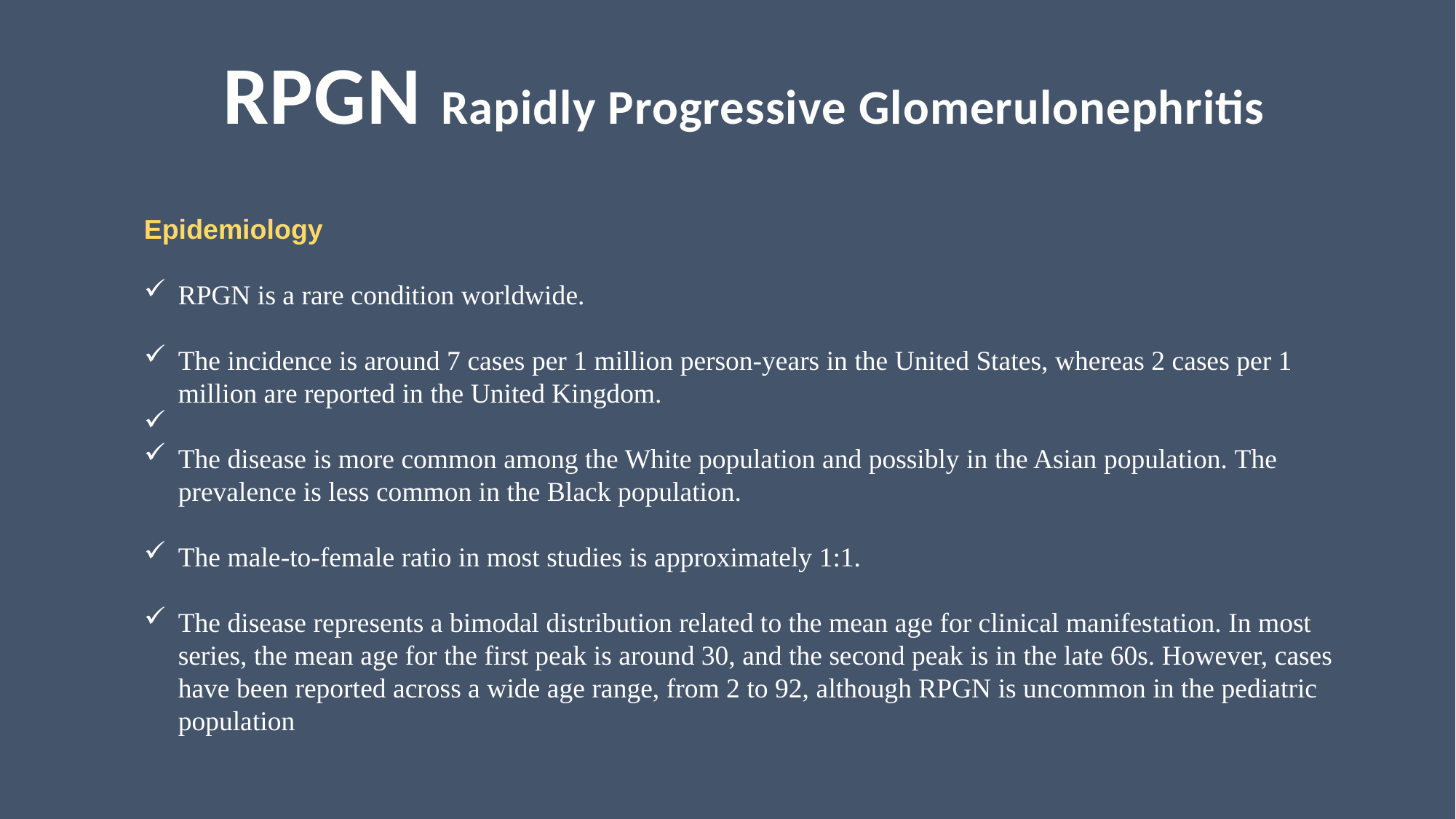

RPGN Rapidly Progressive Glomerulonephritis
Epidemiology

RPGN is a rare condition worldwide.

The incidence is around 7 cases per 1 million person-years in the United States, whereas 2 cases per 1 million are reported in the United Kingdom.

The disease is more common among the White population and possibly in the Asian population. The prevalence is less common in the Black population.

The male-to-female ratio in most studies is approximately 1:1.

The disease represents a bimodal distribution related to the mean age for clinical manifestation. In most series, the mean age for the first peak is around 30, and the second peak is in the late 60s. However, cases have been reported across a wide age range, from 2 to 92, although RPGN is uncommon in the pediatric population